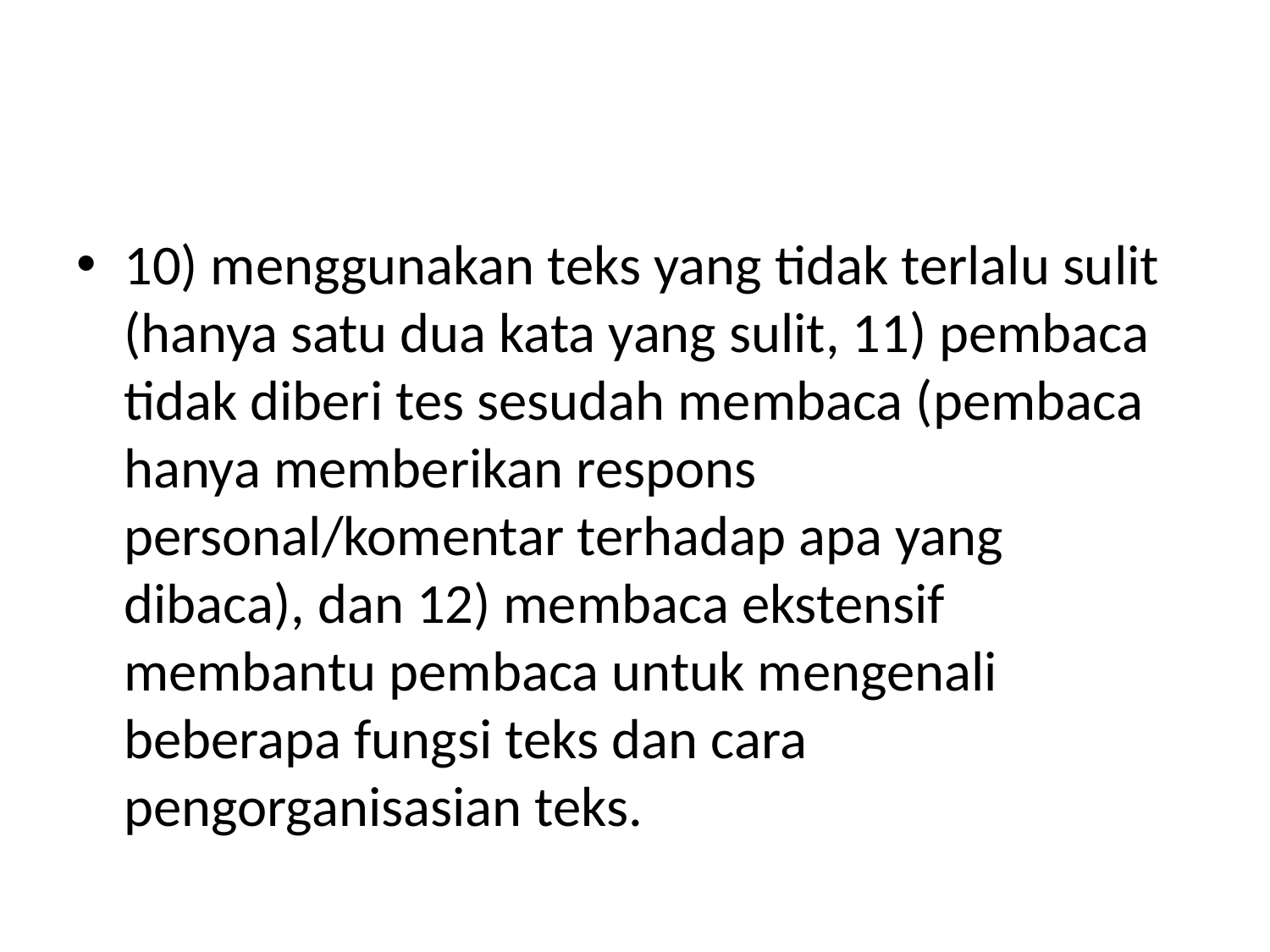

#
10) menggunakan teks yang tidak terlalu sulit (hanya satu dua kata yang sulit, 11) pembaca tidak diberi tes sesudah membaca (pembaca hanya memberikan respons personal/komentar terhadap apa yang dibaca), dan 12) membaca ekstensif membantu pembaca untuk mengenali beberapa fungsi teks dan cara pengorganisasian teks.